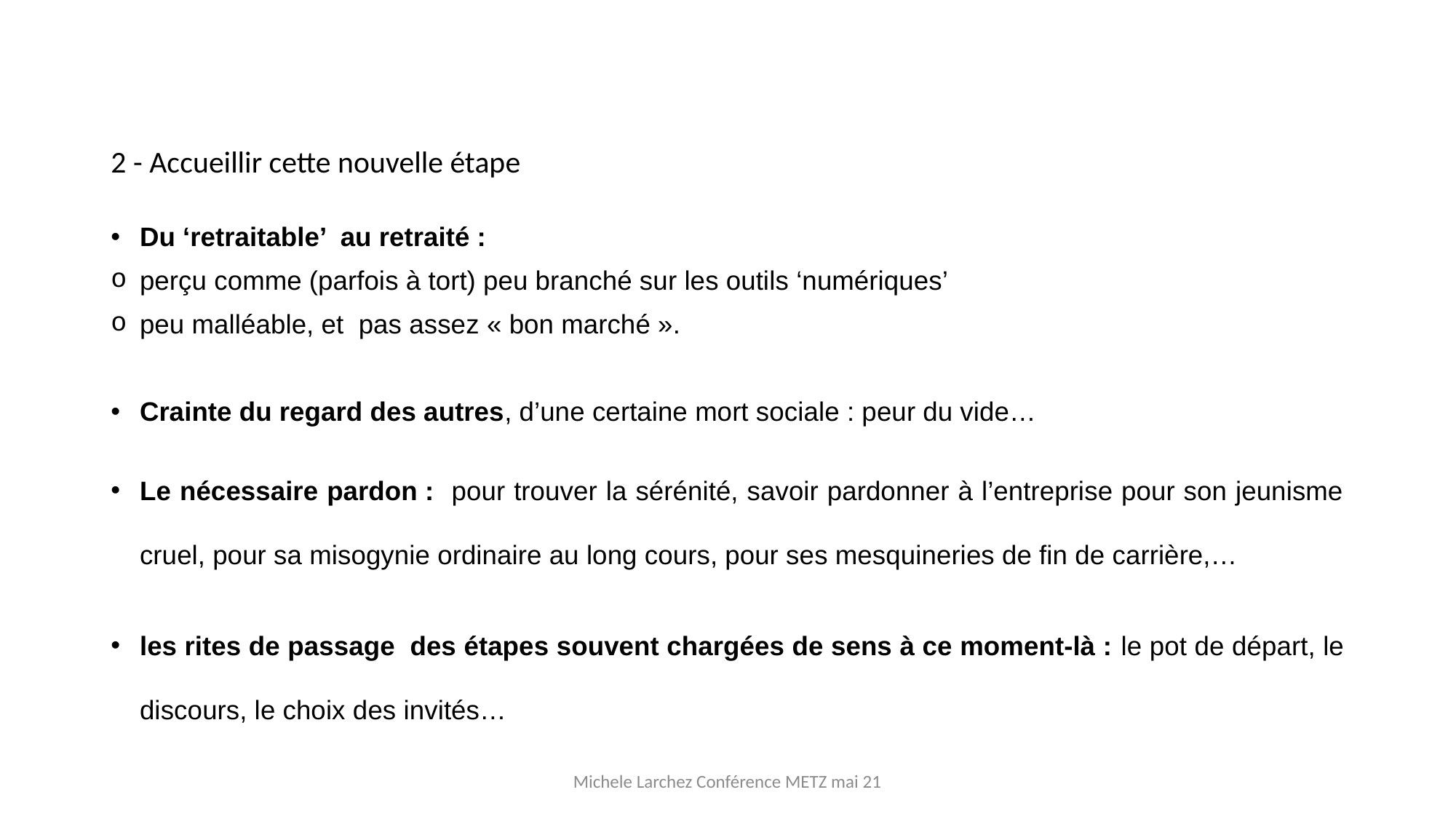

# 2 - Accueillir cette nouvelle étape
Du ‘retraitable’  au retraité :
perçu comme (parfois à tort) peu branché sur les outils ‘numériques’
peu malléable, et  pas assez « bon marché ».

Crainte du regard des autres, d’une certaine mort sociale : peur du vide…
Le nécessaire pardon :  pour trouver la sérénité, savoir pardonner à l’entreprise pour son jeunisme cruel, pour sa misogynie ordinaire au long cours, pour ses mesquineries de fin de carrière,…
les rites de passage  des étapes souvent chargées de sens à ce moment-là : le pot de départ, le discours, le choix des invités…
Michele Larchez Conférence METZ mai 21